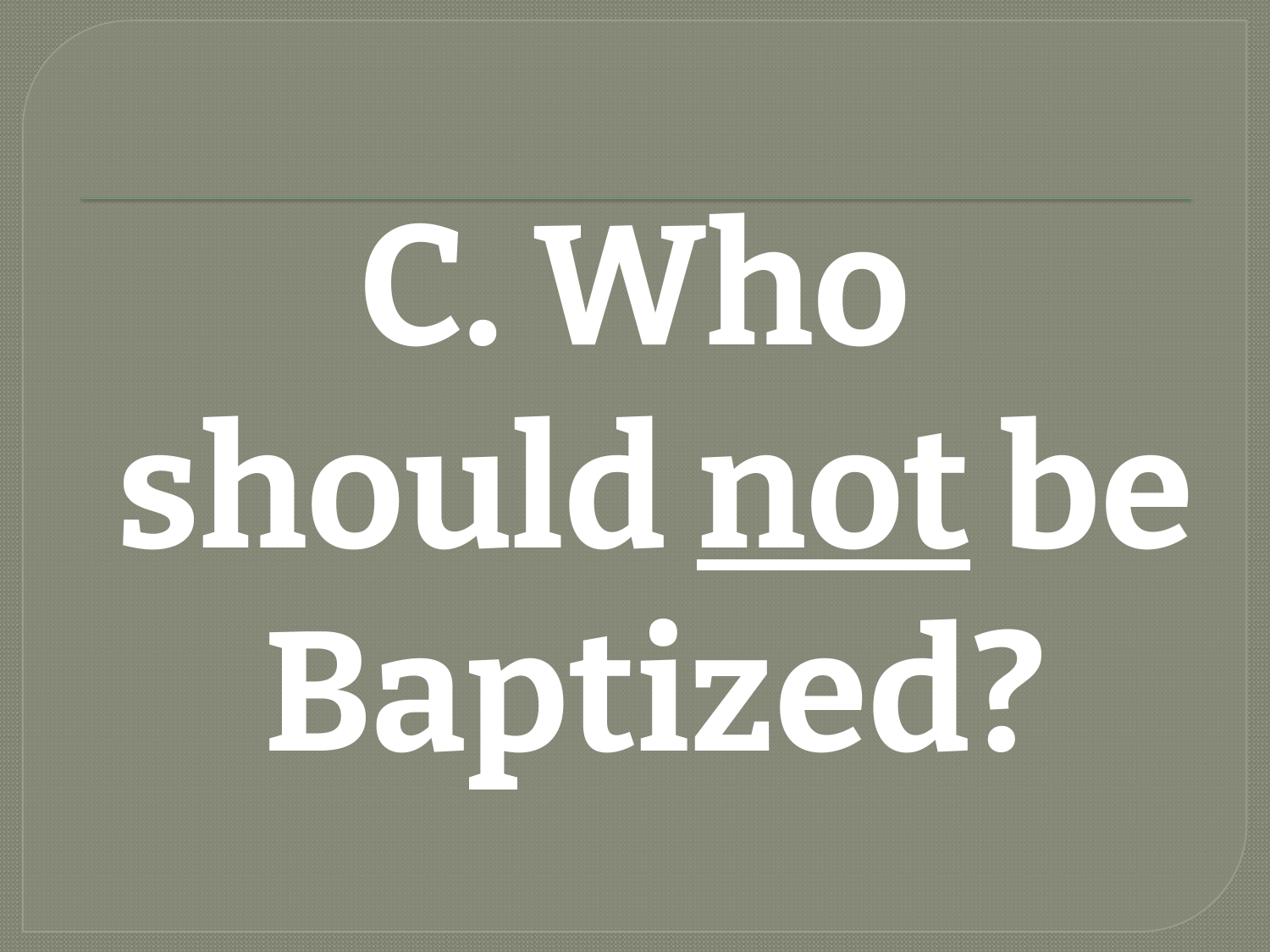

#
C. Who should not be Baptized?